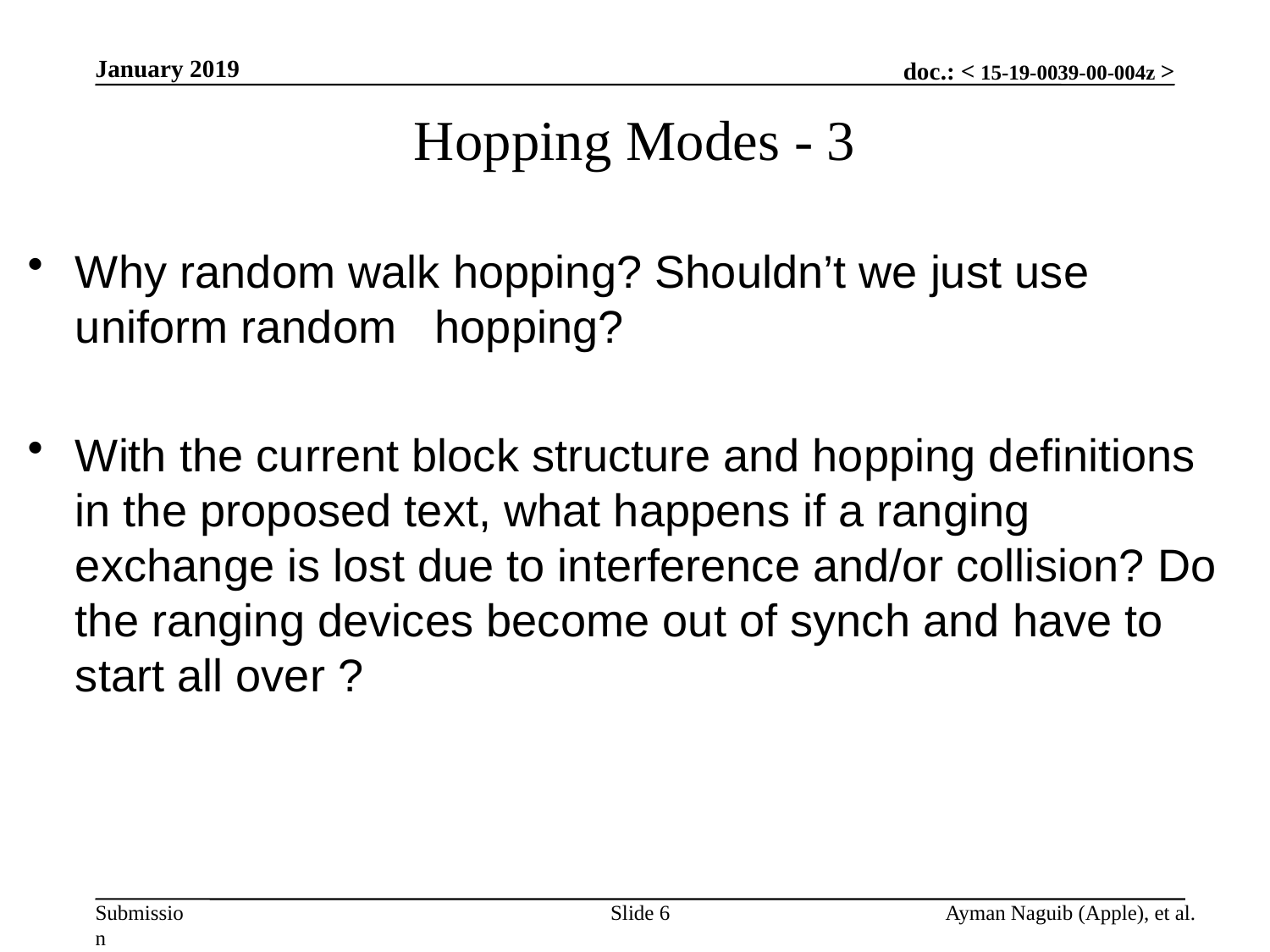

January 2019
# Hopping Modes - 3
Why random walk hopping? Shouldn’t we just use uniform random   hopping?

With the current block structure and hopping definitions in the proposed text, what happens if a ranging exchange is lost due to interference and/or collision? Do the ranging devices become out of synch and have to start all over ?
Slide 6
Ayman Naguib (Apple), et al.